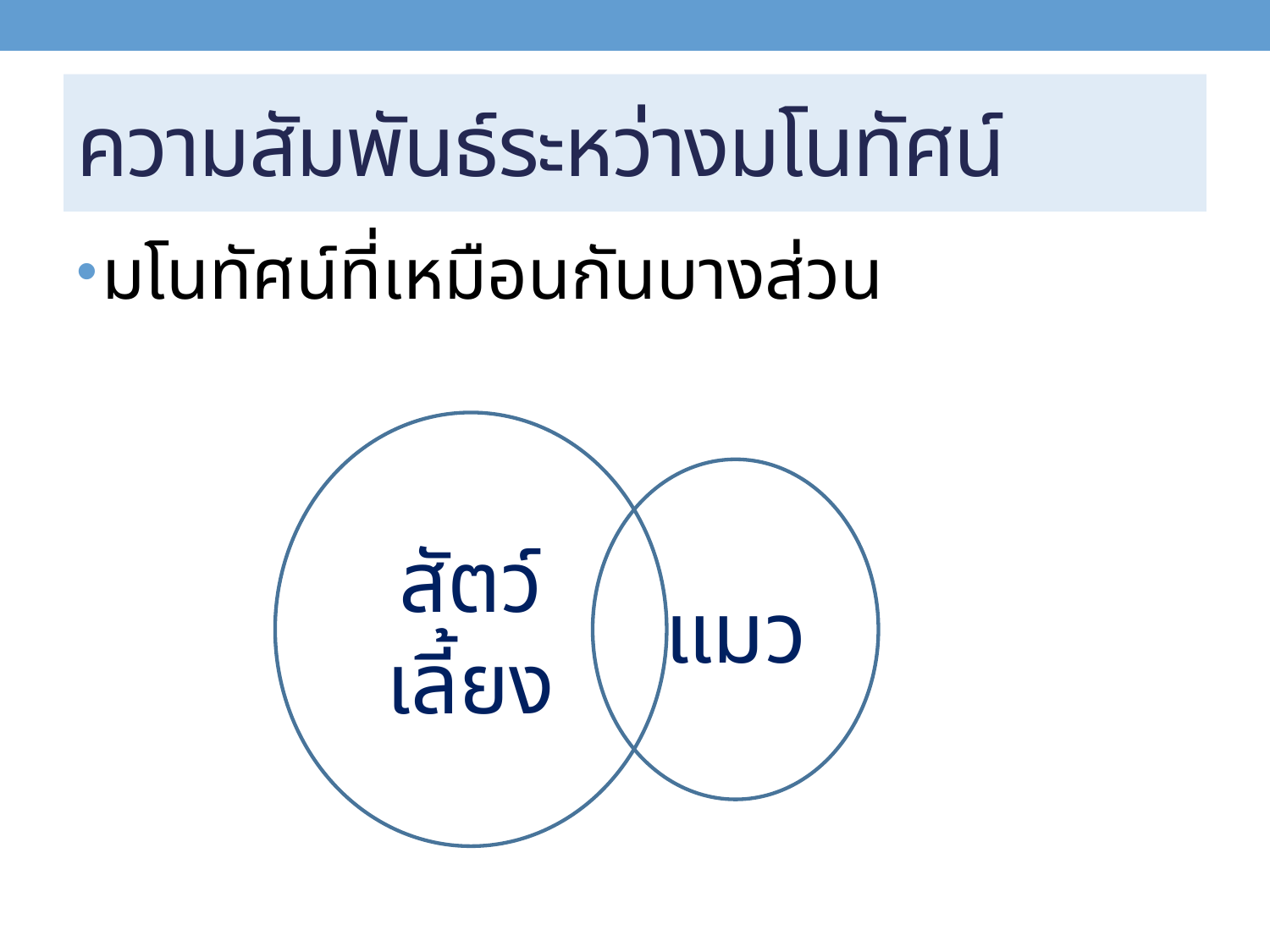

# ความสัมพันธ์ระหว่างมโนทัศน์
มโนทัศน์ที่เหมือนกันบางส่วน

สัตว์เลี้ยง
แมว